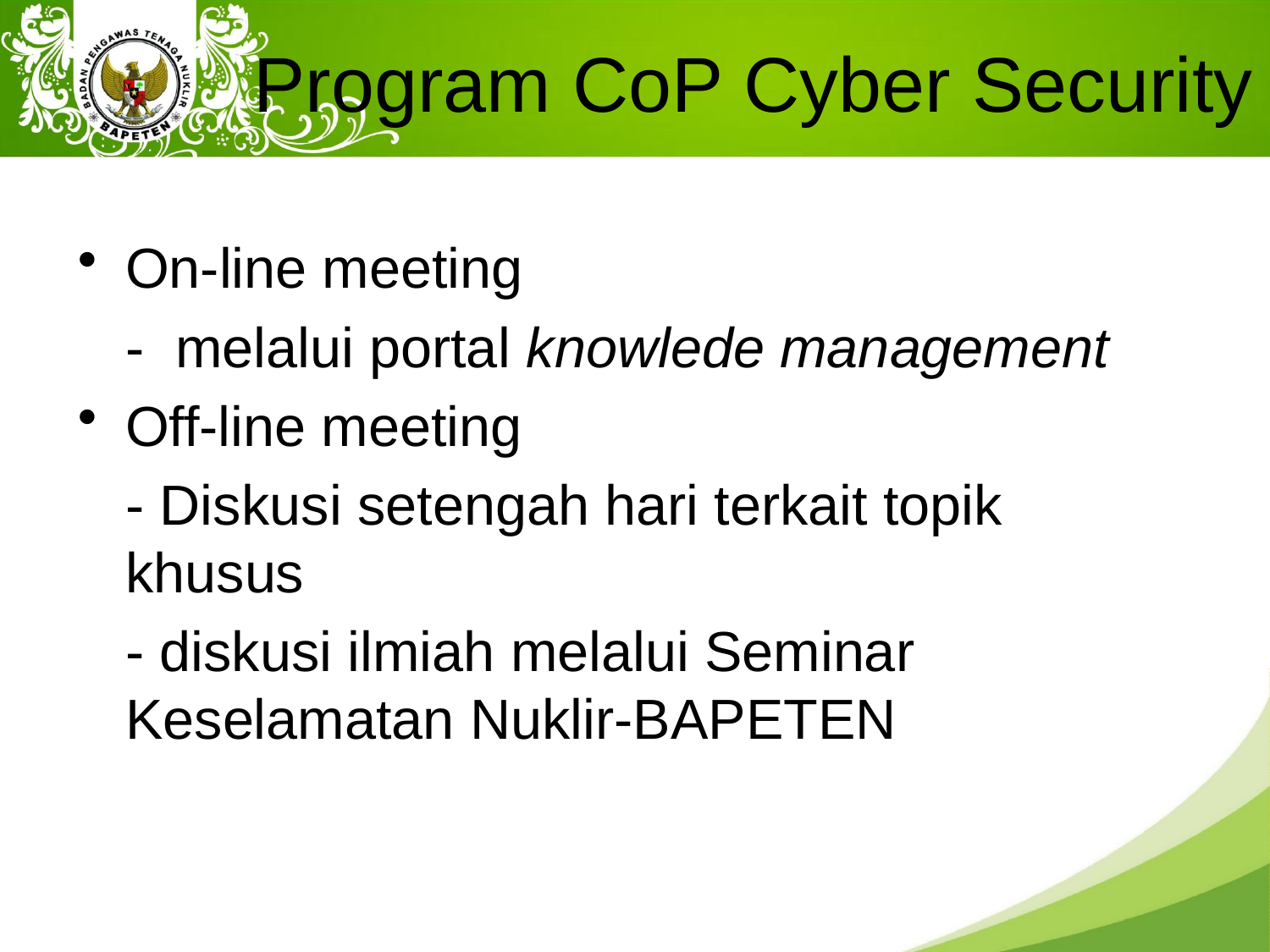

# Program CoP Cyber Security
On-line meeting
	-  melalui portal knowlede management
Off-line meeting
	- Diskusi setengah hari terkait topik khusus
	- diskusi ilmiah melalui Seminar Keselamatan Nuklir-BAPETEN